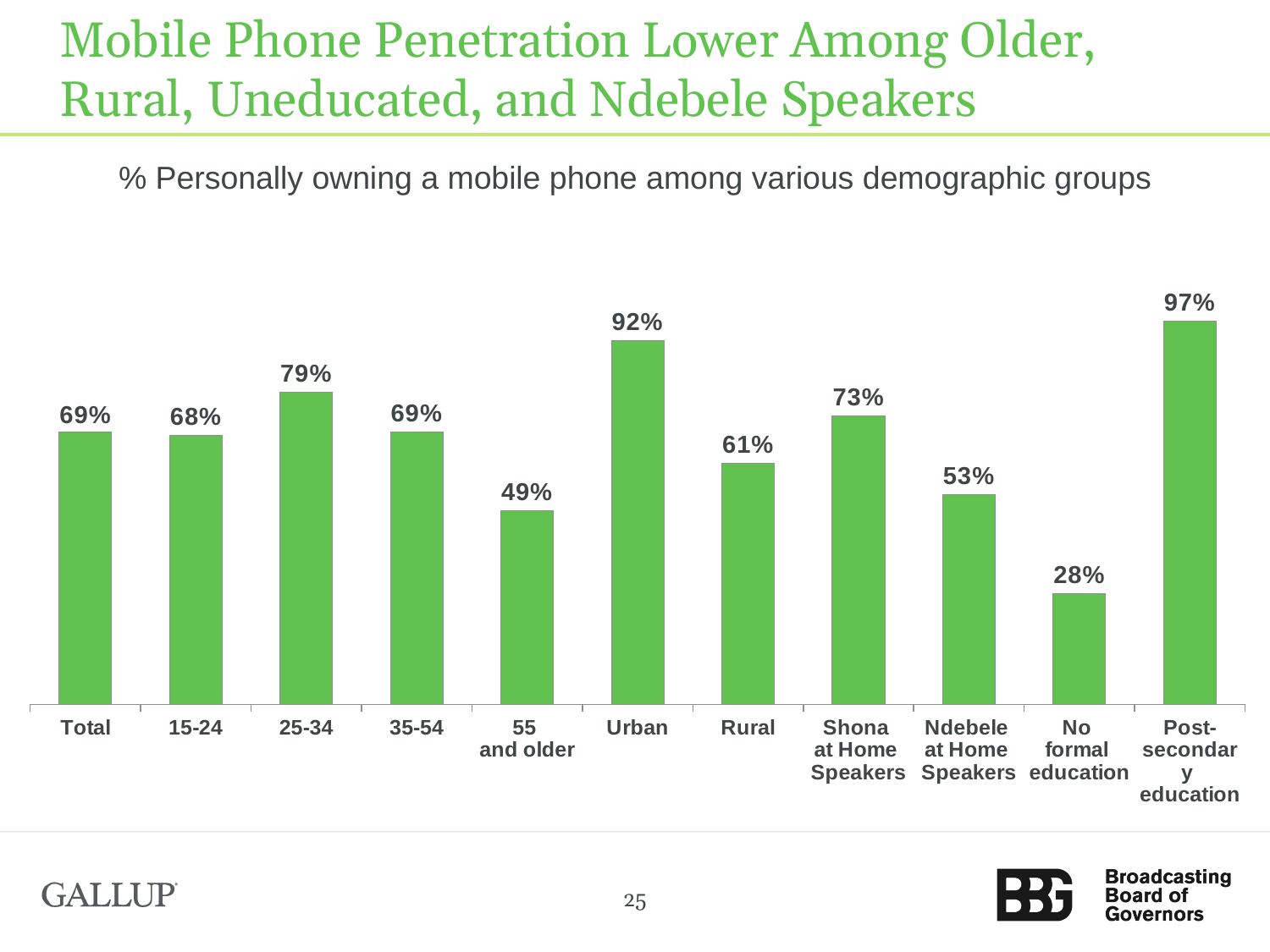

# Mobile Phone Penetration Lower Among Older, Rural, Uneducated, and Ndebele Speakers
% Personally owning a mobile phone among various demographic groups

### Chart

| Category | Column2 |
|---|---|
| Total | 0.69 |
| 15-24 | 0.68 |
| 25-34 | 0.79 |
| 35-54 | 0.69 |
| 55
and older | 0.49 |
| Urban | 0.92 |
| Rural | 0.61 |
| Shona
at Home
Speakers | 0.73 |
| Ndebele
at Home
Speakers | 0.53 |
| No
formal
education | 0.28 |
| Post-
secondary
education | 0.97 |
25